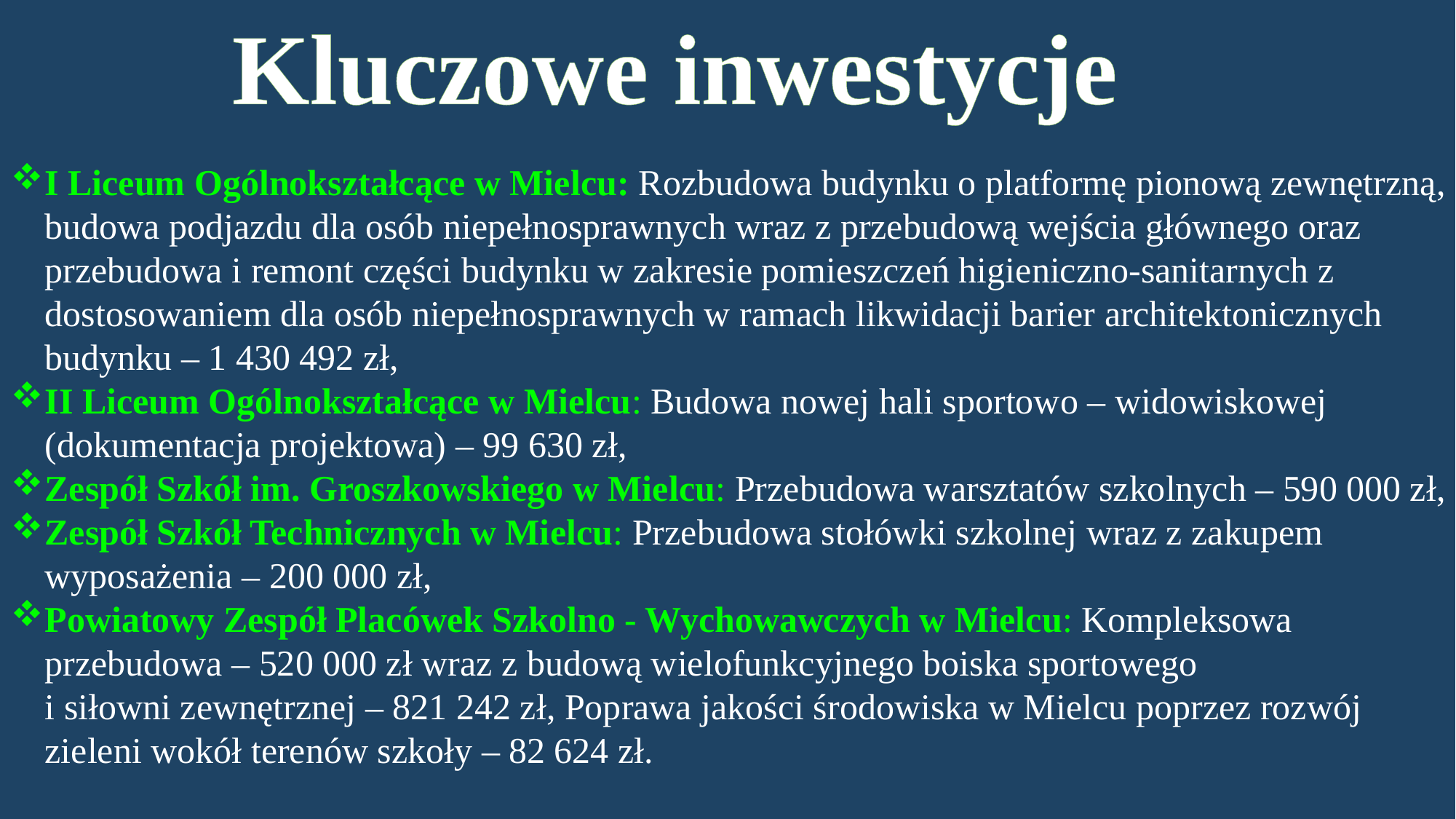

Kluczowe inwestycje
I Liceum Ogólnokształcące w Mielcu: Rozbudowa budynku o platformę pionową zewnętrzną, budowa podjazdu dla osób niepełnosprawnych wraz z przebudową wejścia głównego oraz przebudowa i remont części budynku w zakresie pomieszczeń higieniczno-sanitarnych z dostosowaniem dla osób niepełnosprawnych w ramach likwidacji barier architektonicznych budynku – 1 430 492 zł,
II Liceum Ogólnokształcące w Mielcu: Budowa nowej hali sportowo – widowiskowej (dokumentacja projektowa) – 99 630 zł,
Zespół Szkół im. Groszkowskiego w Mielcu: Przebudowa warsztatów szkolnych – 590 000 zł,
Zespół Szkół Technicznych w Mielcu: Przebudowa stołówki szkolnej wraz z zakupem wyposażenia – 200 000 zł,
Powiatowy Zespół Placówek Szkolno - Wychowawczych w Mielcu: Kompleksowa przebudowa – 520 000 zł wraz z budową wielofunkcyjnego boiska sportowego
i siłowni zewnętrznej – 821 242 zł, Poprawa jakości środowiska w Mielcu poprzez rozwój zieleni wokół terenów szkoły – 82 624 zł.